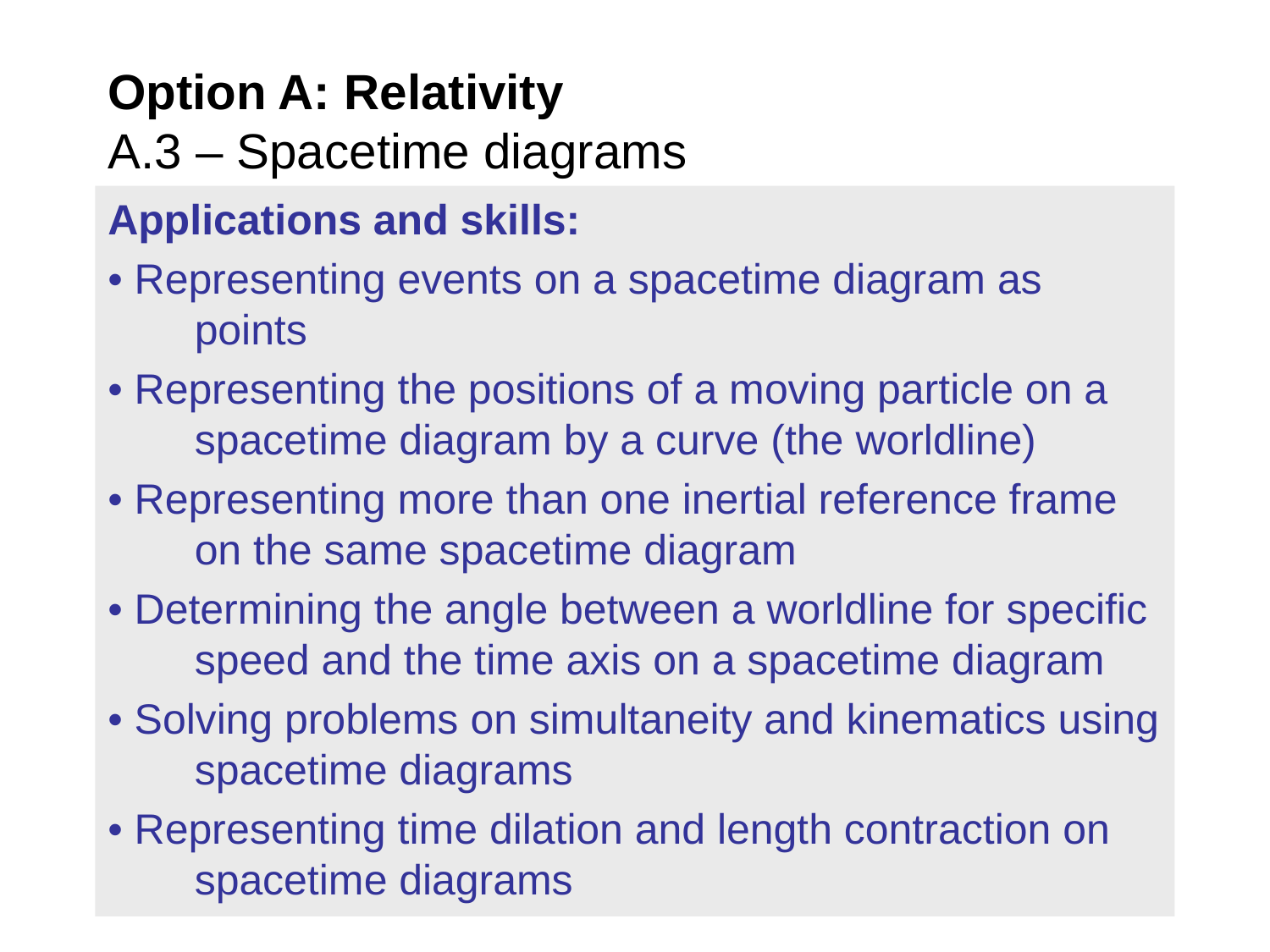

Option A: Relativity
A.3 – Spacetime diagrams
Applications and skills:
• Representing events on a spacetime diagram as points
• Representing the positions of a moving particle on a spacetime diagram by a curve (the worldline)
• Representing more than one inertial reference frame on the same spacetime diagram
• Determining the angle between a worldline for specific speed and the time axis on a spacetime diagram
• Solving problems on simultaneity and kinematics using spacetime diagrams
• Representing time dilation and length contraction on spacetime diagrams